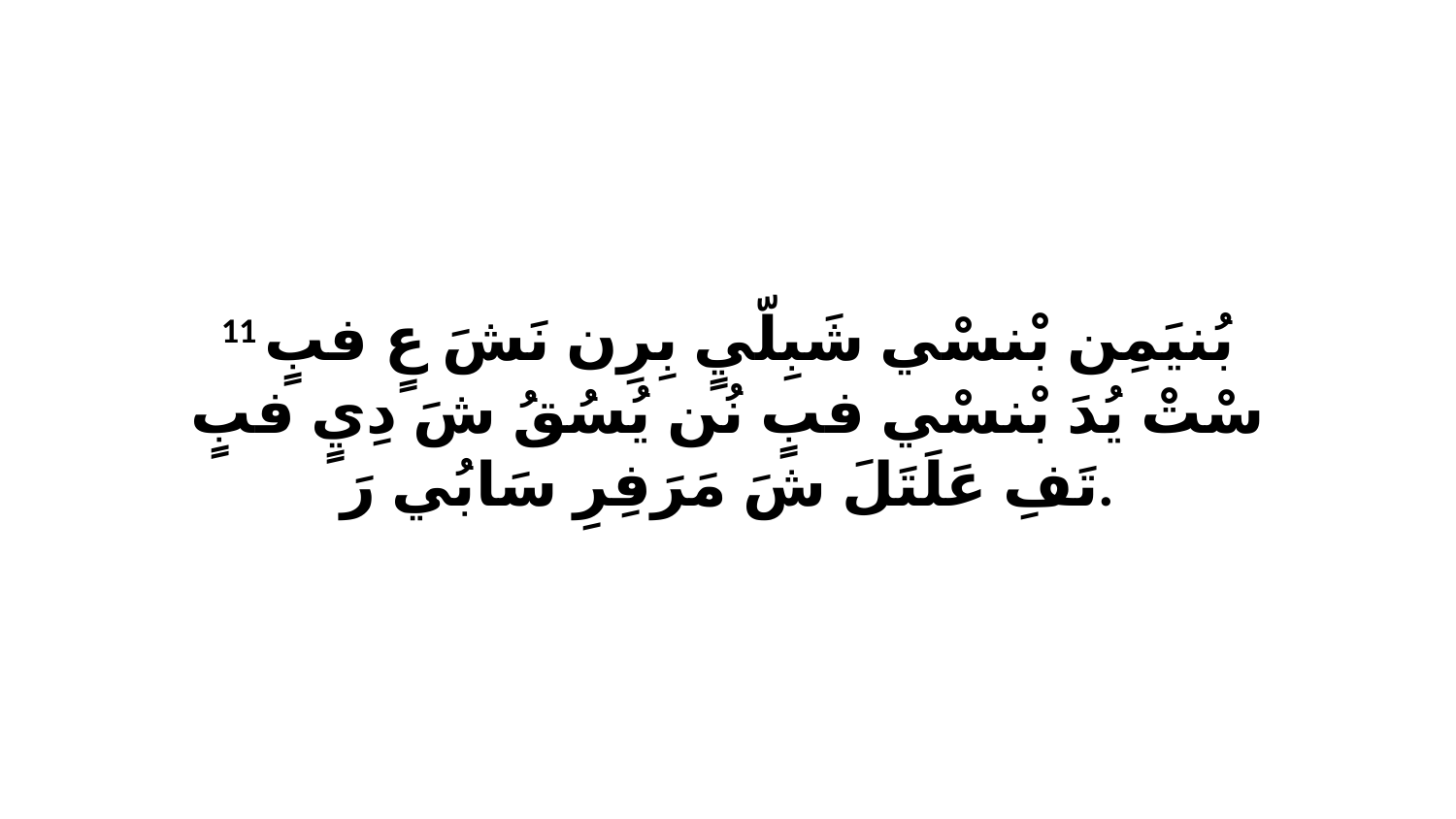

11 بُنيَمِن بْنسْي شَبِلّيٍ بِرِن نَشَ عٍ فبٍ سْتْ يُدَ بْنسْي فبٍ نُن يُسُقُ شَ دِيٍ فبٍ تَفِ عَلَتَلَ شَ مَرَفِرِ سَابُي رَ.